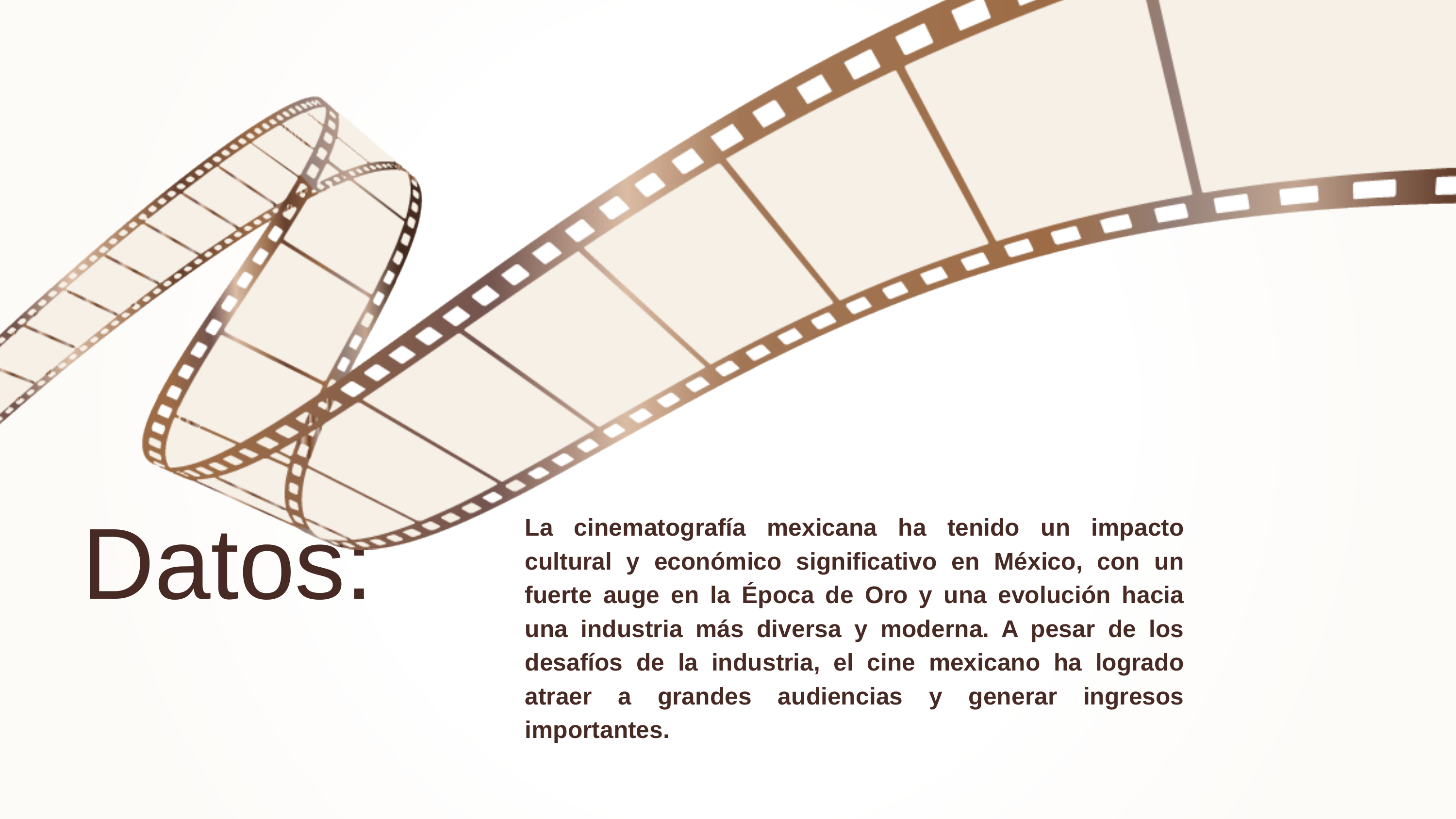

La cinematografía mexicana ha tenido un impacto cultural y económico significativo en México, con un fuerte auge en la Época de Oro y una evolución hacia una industria más diversa y moderna. A pesar de los desafíos de la industria, el cine mexicano ha logrado atraer a grandes audiencias y generar ingresos importantes.

Datos: